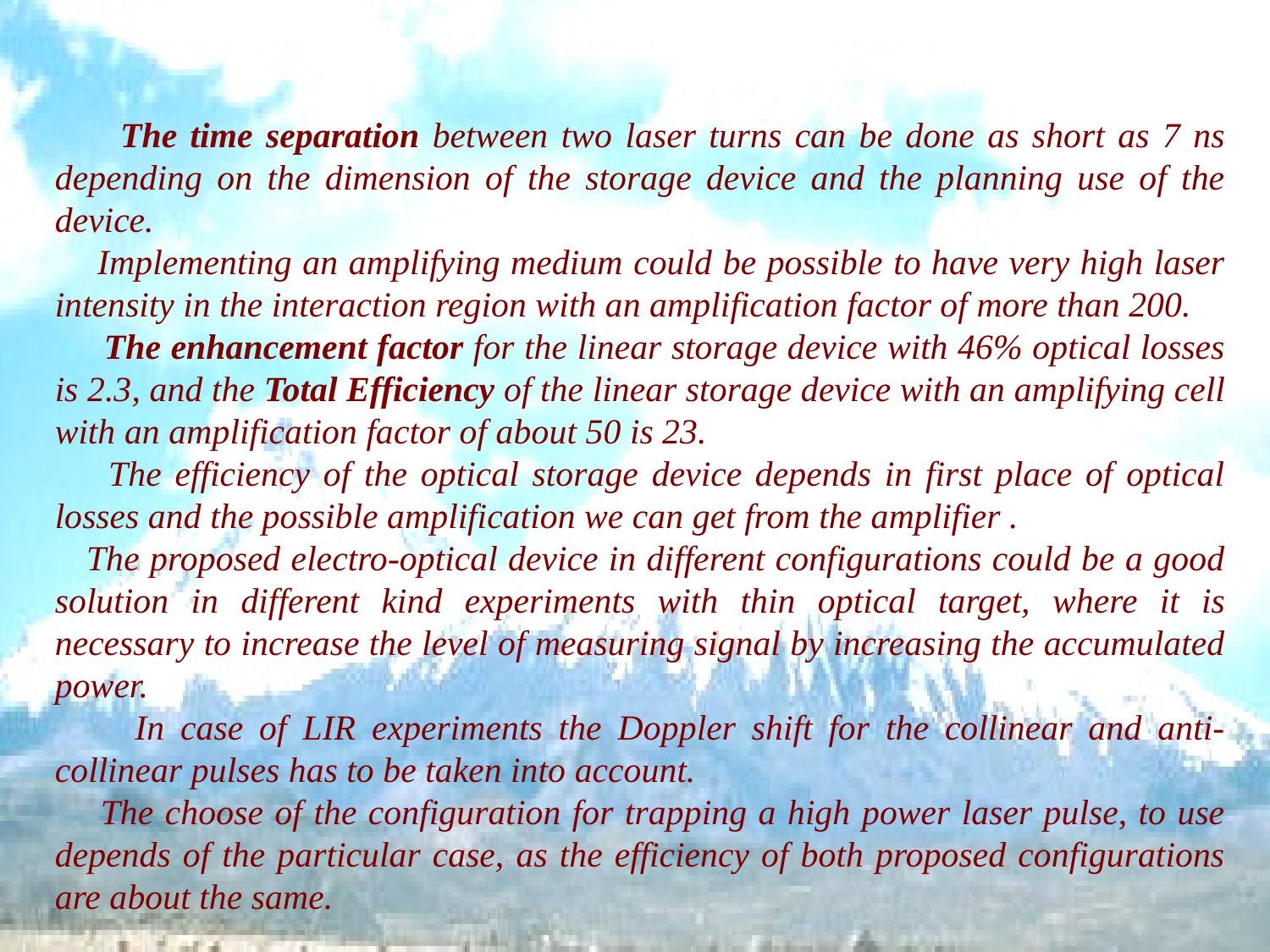

The time separation between two laser turns can be done as short as 7 ns depending on the dimension of the storage device and the planning use of the device.
    Implementing an amplifying medium could be possible to have very high laser intensity in the interaction region with an amplification factor of more than 200.
     The enhancement factor for the linear storage device with 46% optical losses is 2.3, and the Total Efficiency of the linear storage device with an amplifying cell with an amplification factor of about 50 is 23.
    The efficiency of the optical storage device depends in first place of optical losses and the possible amplification we can get from the amplifier .
   The proposed electro-optical device in different configurations could be a good solution in different kind experiments with thin optical target, where it is necessary to increase the level of measuring signal by increasing the accumulated power.
     In case of LIR experiments the Doppler shift for the collinear and anti-collinear pulses has to be taken into account.
    The choose of the configuration for trapping a high power laser pulse, to use depends of the particular case, as the efficiency of both proposed configurations are about the same.